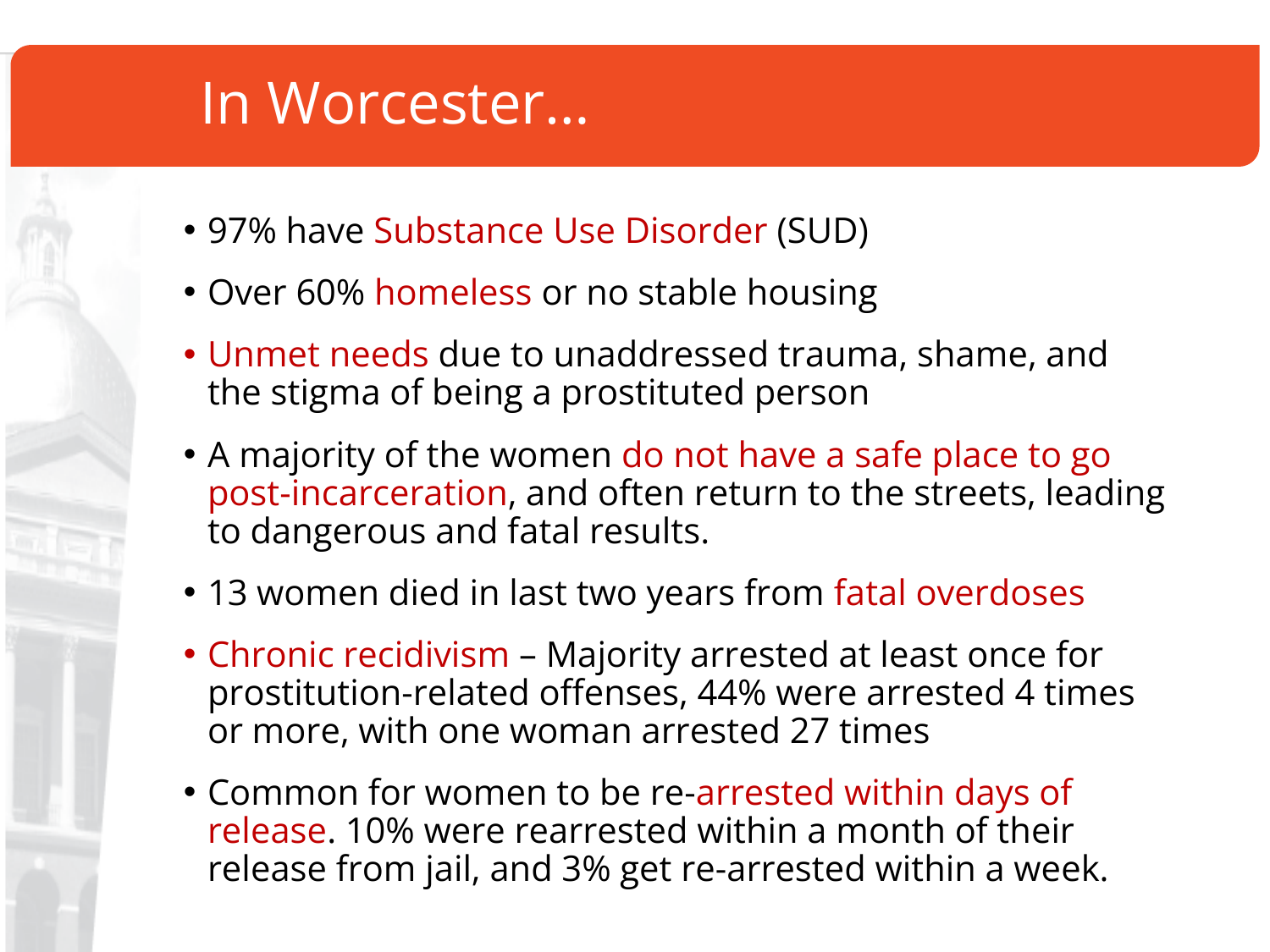

# In Worcester…
97% have Substance Use Disorder (SUD)
Over 60% homeless or no stable housing
Unmet needs due to unaddressed trauma, shame, and the stigma of being a prostituted person
A majority of the women do not have a safe place to go post-incarceration, and often return to the streets, leading to dangerous and fatal results.
13 women died in last two years from fatal overdoses
Chronic recidivism – Majority arrested at least once for prostitution-related offenses, 44% were arrested 4 times or more, with one woman arrested 27 times
Common for women to be re-arrested within days of release. 10% were rearrested within a month of their release from jail, and 3% get re-arrested within a week.